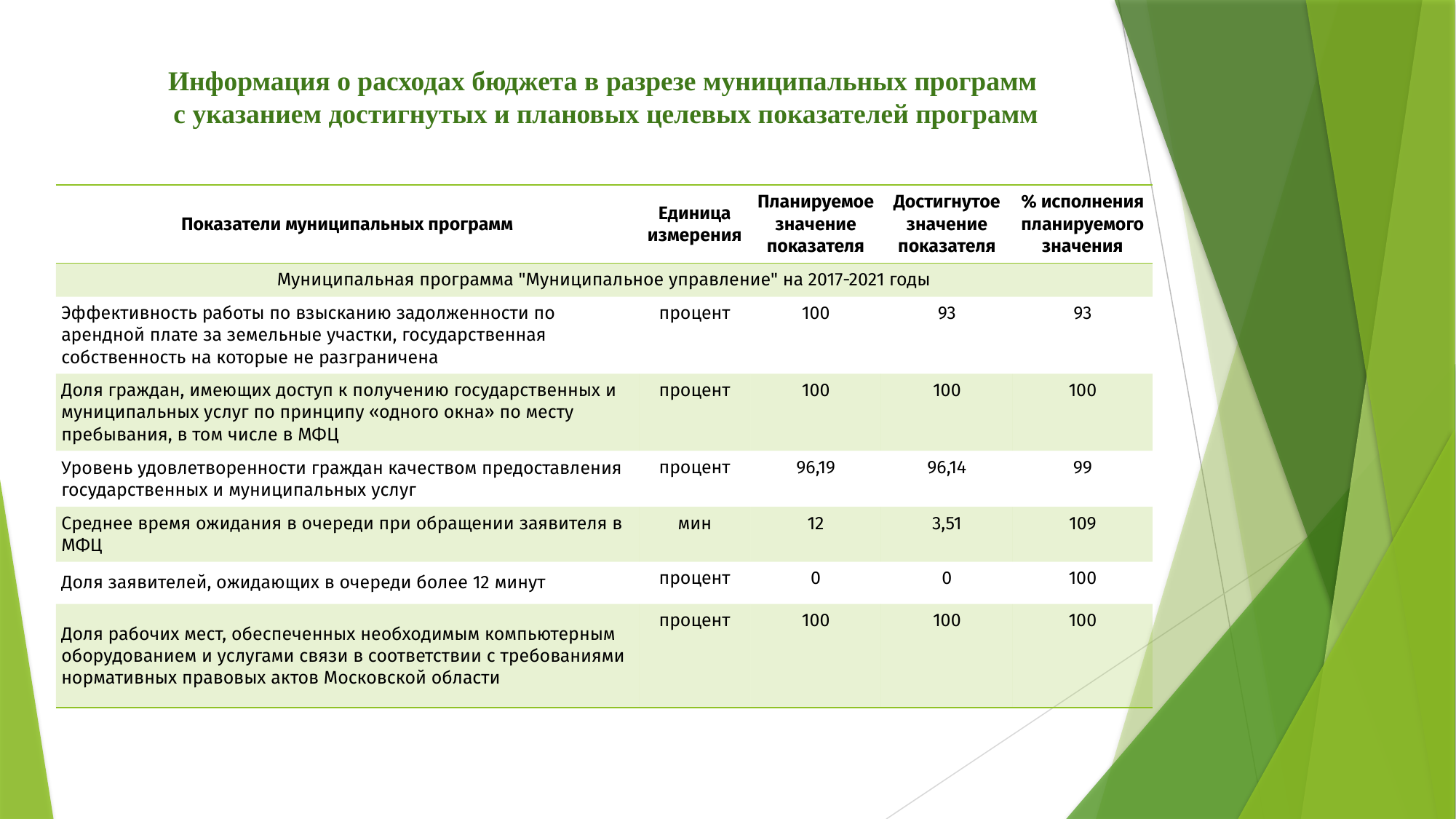

# Информация о расходах бюджета в разрезе муниципальных программ с указанием достигнутых и плановых целевых показателей программ
| Показатели муниципальных программ | Единица измерения | Планируемое значение показателя | Достигнутое значение показателя | % исполнения планируемого значения |
| --- | --- | --- | --- | --- |
| Муниципальная программа "Муниципальное управление" на 2017-2021 годы |  |  |  |  |
| Эффективность работы по взысканию задолженности по арендной плате за земельные участки, государственная собственность на которые не разграничена | процент | 100 | 93 | 93 |
| Доля граждан, имеющих доступ к получению государственных и муниципальных услуг по принципу «одного окна» по месту пребывания, в том числе в МФЦ | процент | 100 | 100 | 100 |
| Уровень удовлетворенности граждан качеством предоставления государственных и муниципальных услуг | процент | 96,19 | 96,14 | 99 |
| Среднее время ожидания в очереди при обращении заявителя в МФЦ | мин | 12 | 3,51 | 109 |
| Доля заявителей, ожидающих в очереди более 12 минут | процент | 0 | 0 | 100 |
| Доля рабочих мест, обеспеченных необходимым компьютерным оборудованием и услугами связи в соответствии с требованиями нормативных правовых актов Московской области | процент | 100 | 100 | 100 |